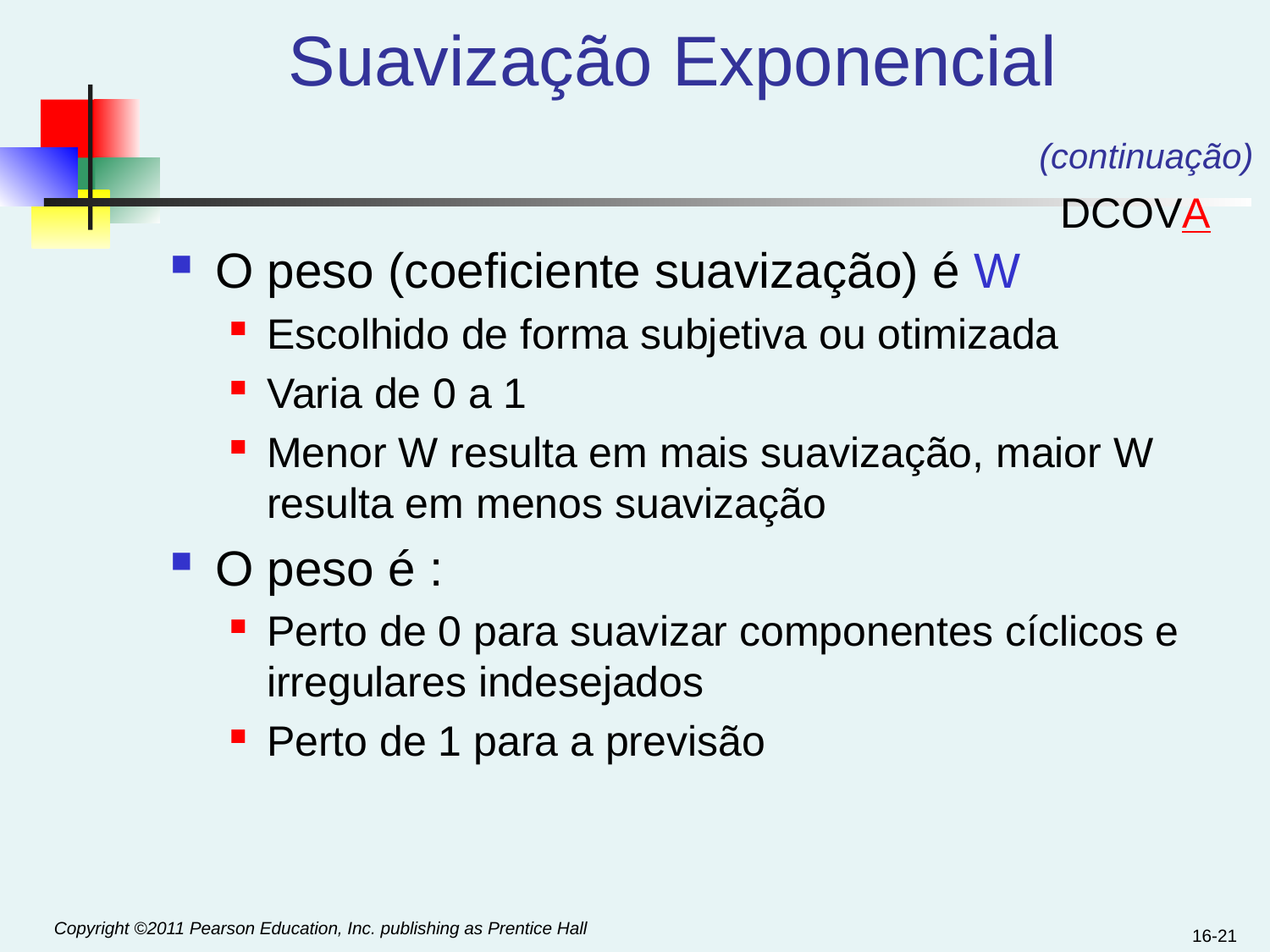

# Suavização Exponencial
(continuação)
DCOVA
O peso (coeficiente suavização) é W
Escolhido de forma subjetiva ou otimizada
Varia de 0 a 1
Menor W resulta em mais suavização, maior W resulta em menos suavização
O peso é :
Perto de 0 para suavizar componentes cíclicos e irregulares indesejados
Perto de 1 para a previsão
16-21